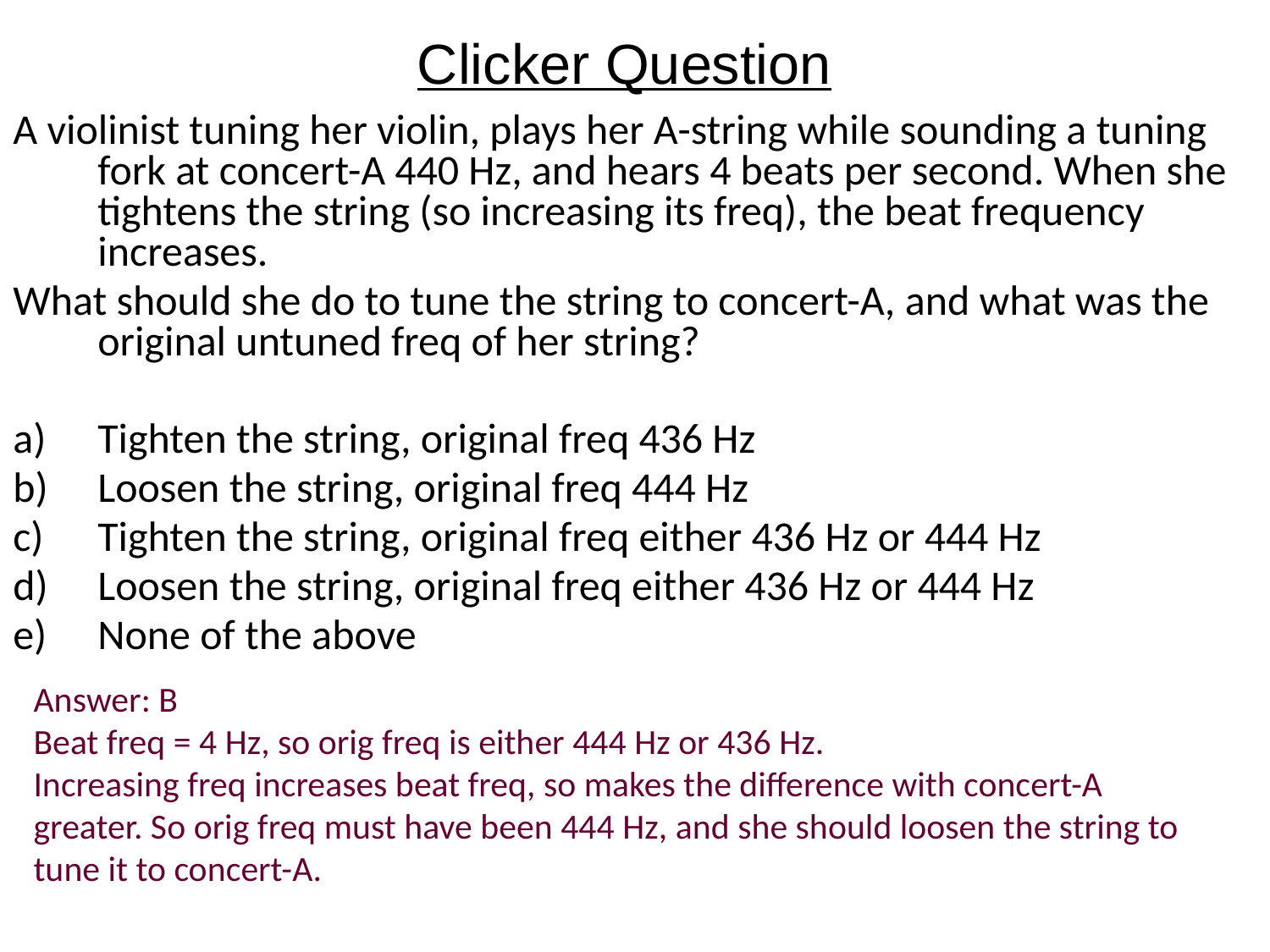

# Clicker Question
A violinist tuning her violin, plays her A-string while sounding a tuning fork at concert-A 440 Hz, and hears 4 beats per second. When she tightens the string (so increasing its freq), the beat frequency increases.
What should she do to tune the string to concert-A, and what was the original untuned freq of her string?

Tighten the string, original freq 436 Hz
Loosen the string, original freq 444 Hz
Tighten the string, original freq either 436 Hz or 444 Hz
Loosen the string, original freq either 436 Hz or 444 Hz
None of the above

Answer: B
Beat freq = 4 Hz, so orig freq is either 444 Hz or 436 Hz.
Increasing freq increases beat freq, so makes the difference with concert-A greater. So orig freq must have been 444 Hz, and she should loosen the string to tune it to concert-A.